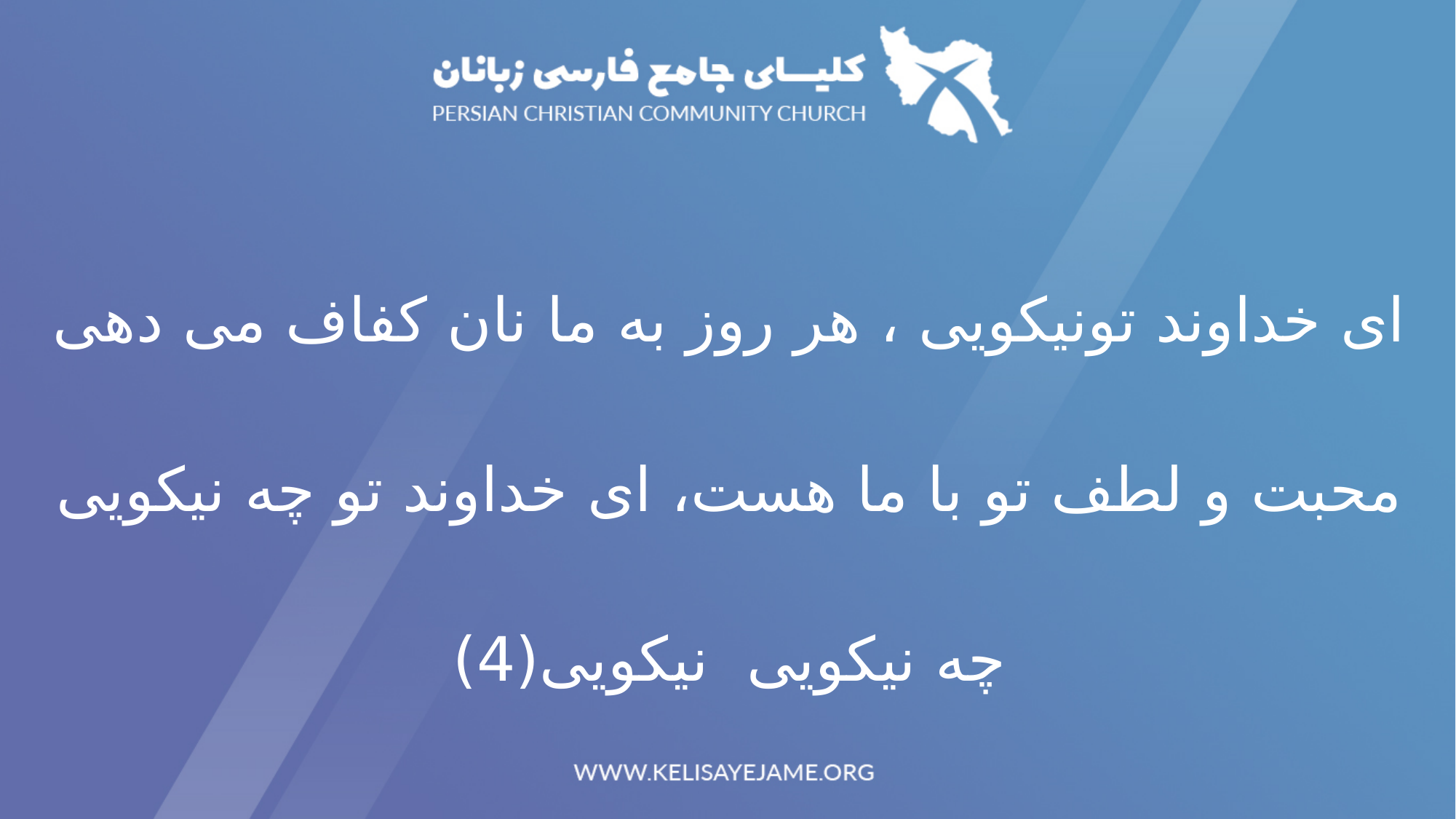

ای خداوند تونیکویی ، هر روز به ما نان کفاف می دهی
محبت و لطف تو با ما هست، ای خداوند تو چه نیکویی
چه نیکویی  نیکویی(4)